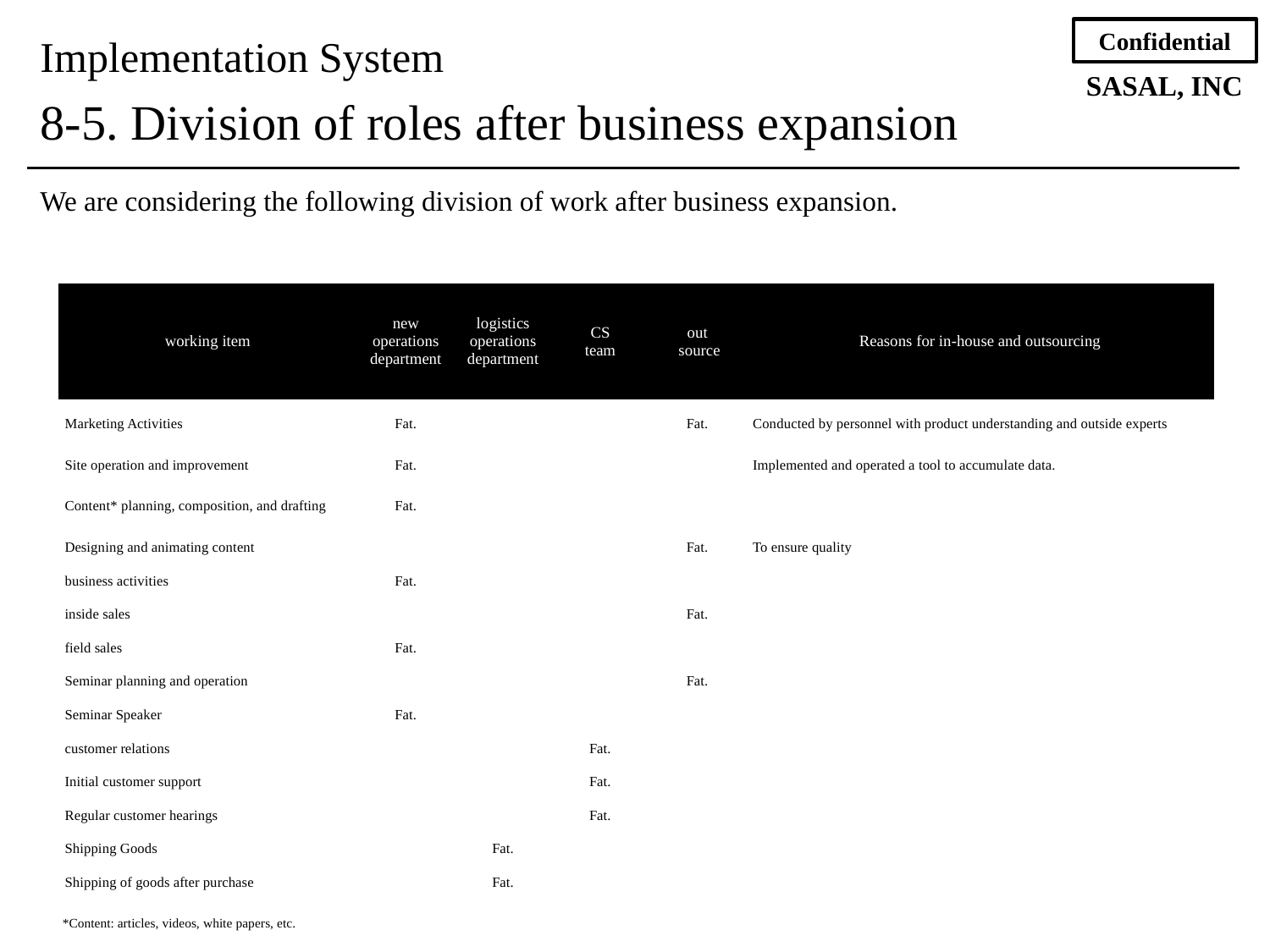

Implementation System
8-5. Division of roles after business expansion
We are considering the following division of work after business expansion.
| working item | new operations department | logistics operations department | CS team | out source | Reasons for in-house and outsourcing |
| --- | --- | --- | --- | --- | --- |
| Marketing Activities | Fat. |  |  | Fat. | Conducted by personnel with product understanding and outside experts |
| Site operation and improvement | Fat. |  |  |  | Implemented and operated a tool to accumulate data. |
| Content\* planning, composition, and drafting | Fat. |  |  |  |  |
| Designing and animating content |  |  |  | Fat. | To ensure quality |
| business activities | Fat. |  |  |  |  |
| inside sales |  |  |  | Fat. |  |
| field sales | Fat. |  |  |  |  |
| Seminar planning and operation |  |  |  | Fat. |  |
| Seminar Speaker | Fat. |  |  |  |  |
| customer relations |  |  | Fat. |  |  |
| Initial customer support |  |  | Fat. |  |  |
| Regular customer hearings |  |  | Fat. |  |  |
| Shipping Goods |  | Fat. |  |  |  |
| Shipping of goods after purchase |  | Fat. |  |  |  |
*Content: articles, videos, white papers, etc.